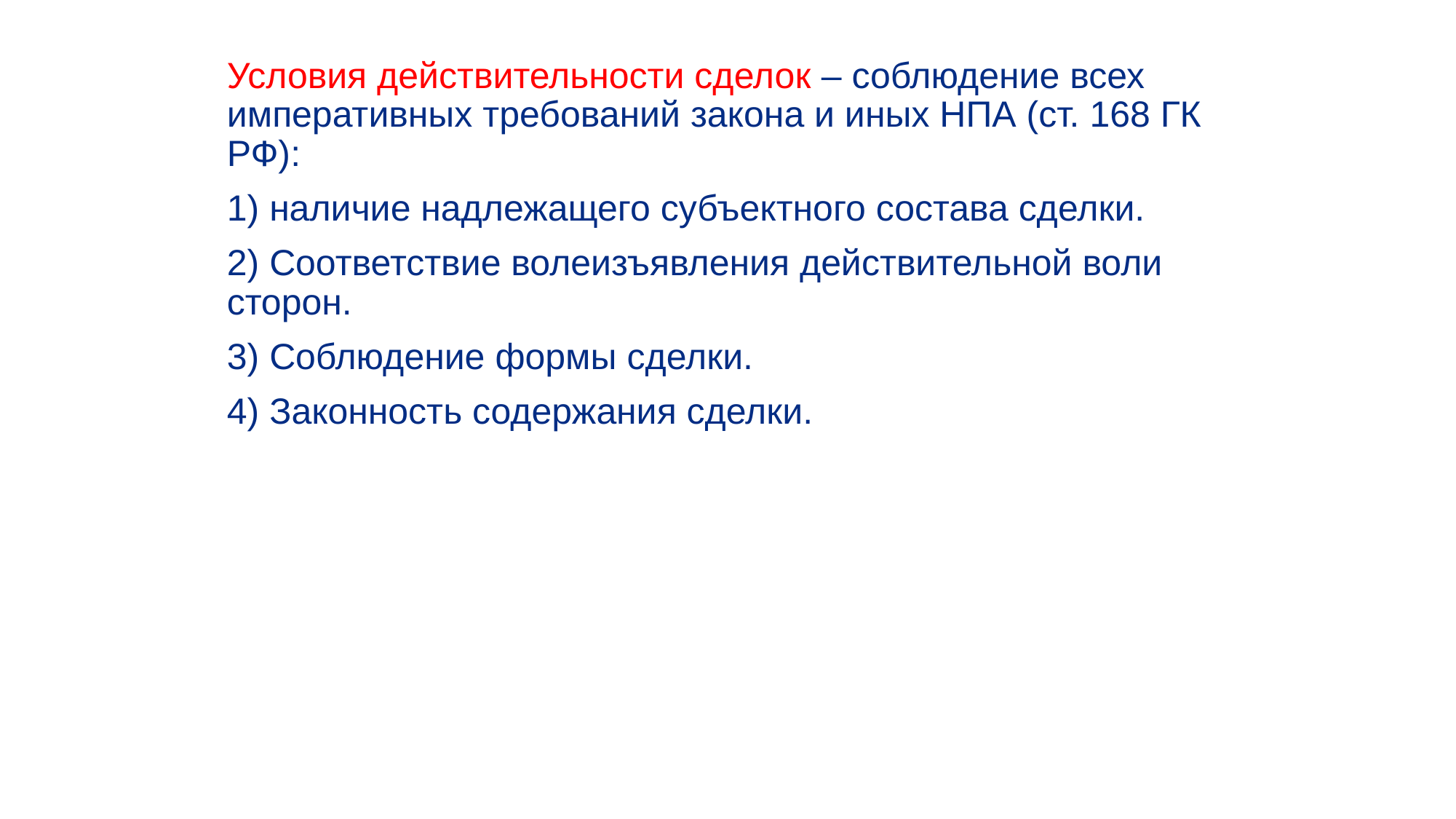

Условия действительности сделок – соблюдение всех императивных требований закона и иных НПА (ст. 168 ГК РФ):
1) наличие надлежащего субъектного состава сделки.
2) Соответствие волеизъявления действительной воли сторон.
3) Соблюдение формы сделки.
4) Законность содержания сделки.